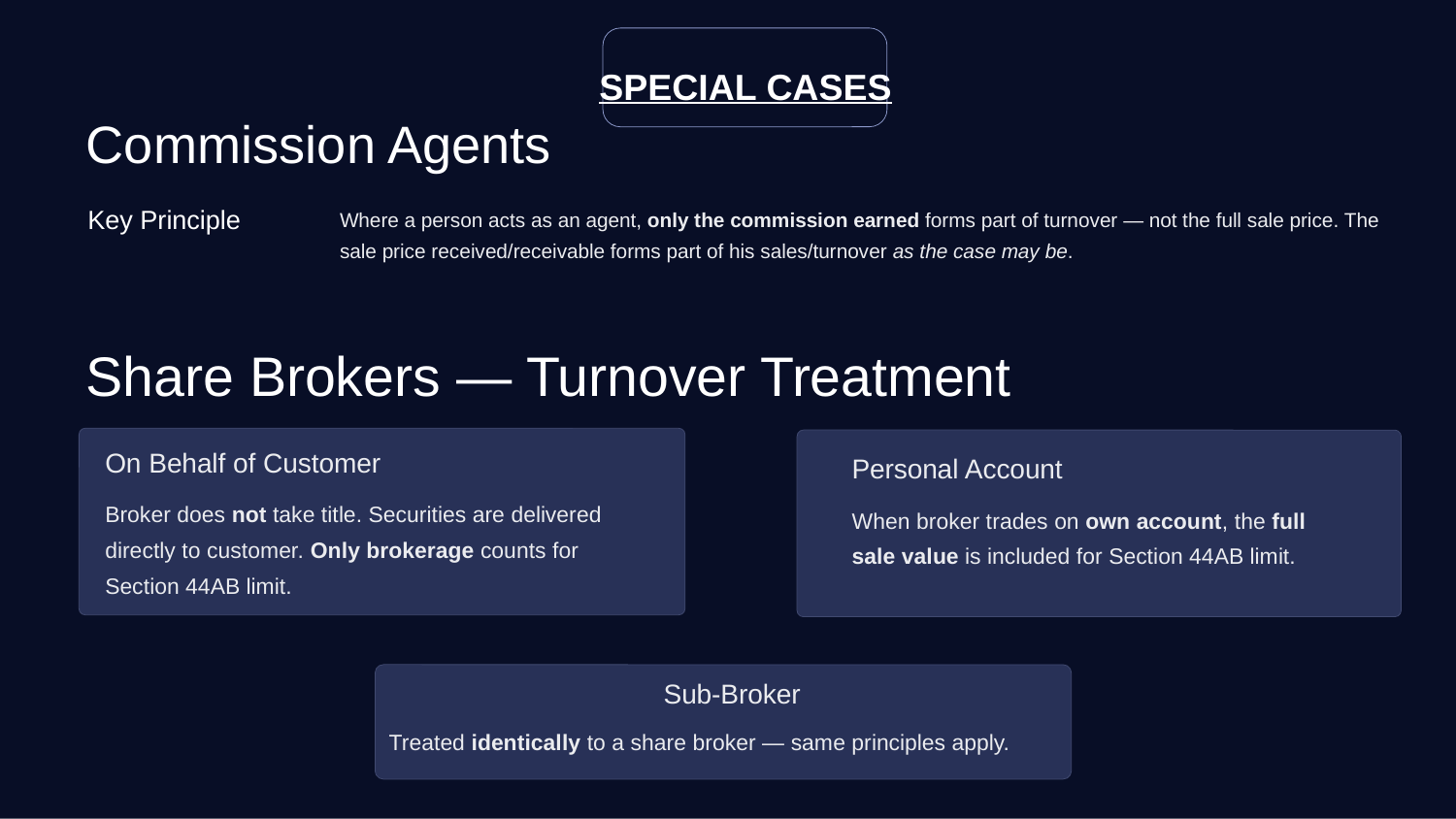

SPECIAL CASES

Commission Agents
Where a person acts as an agent, only the commission earned forms part of turnover — not the full sale price. The sale price received/receivable forms part of his sales/turnover as the case may be.
Key Principle
Share Brokers — Turnover Treatment

On Behalf of Customer
Personal Account
Broker does not take title. Securities are delivered directly to customer. Only brokerage counts for Section 44AB limit.
When broker trades on own account, the full sale value is included for Section 44AB limit.

Sub-Broker
Treated identically to a share broker — same principles apply.